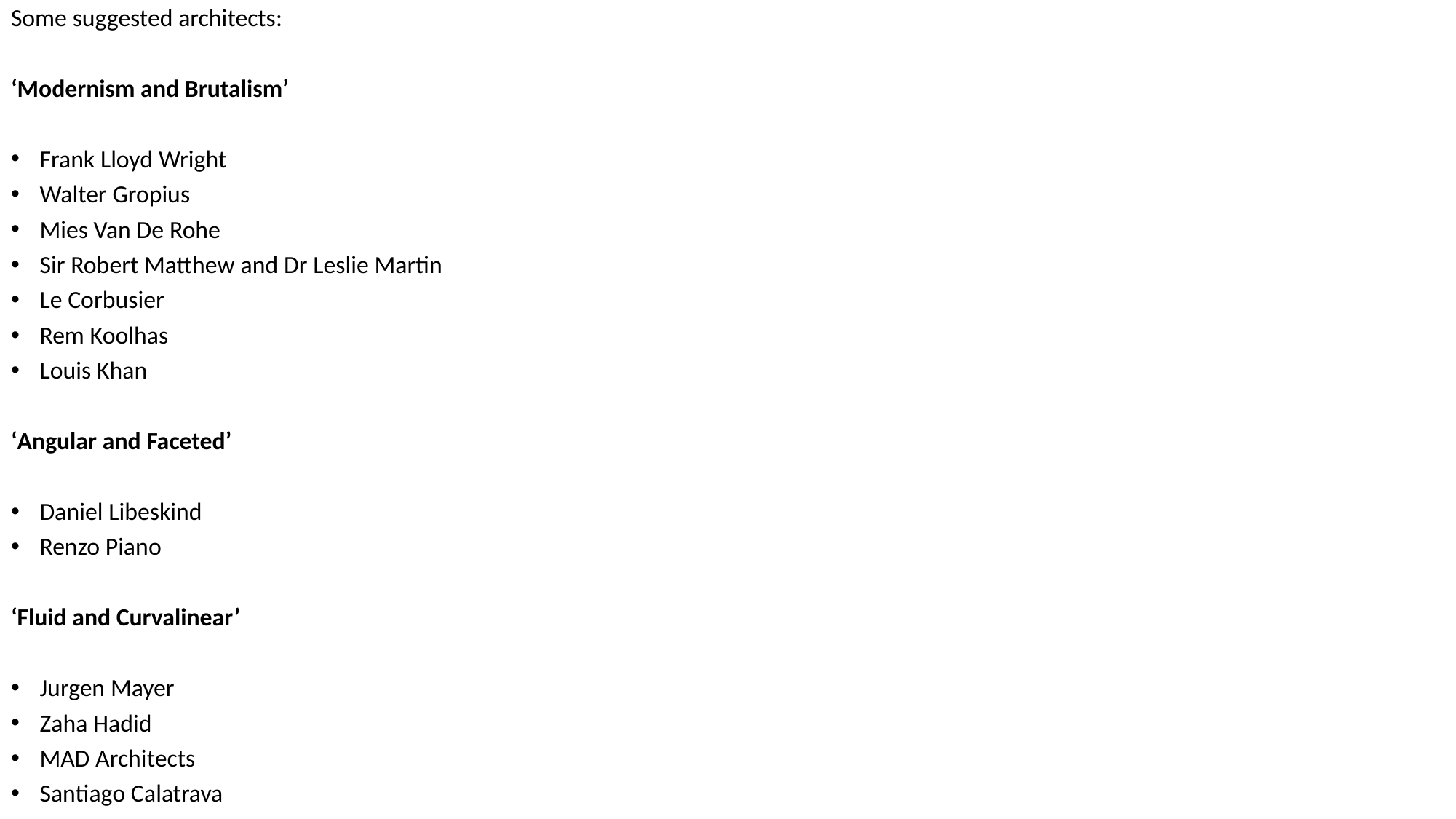

Some suggested architects:

‘Modernism and Brutalism’

Frank Lloyd Wright
Walter Gropius
Mies Van De Rohe
Sir Robert Matthew and Dr Leslie Martin
Le Corbusier
Rem Koolhas
Louis Khan

‘Angular and Faceted’

Daniel Libeskind
Renzo Piano

‘Fluid and Curvalinear’

Jurgen Mayer
Zaha Hadid
MAD Architects
Santiago Calatrava